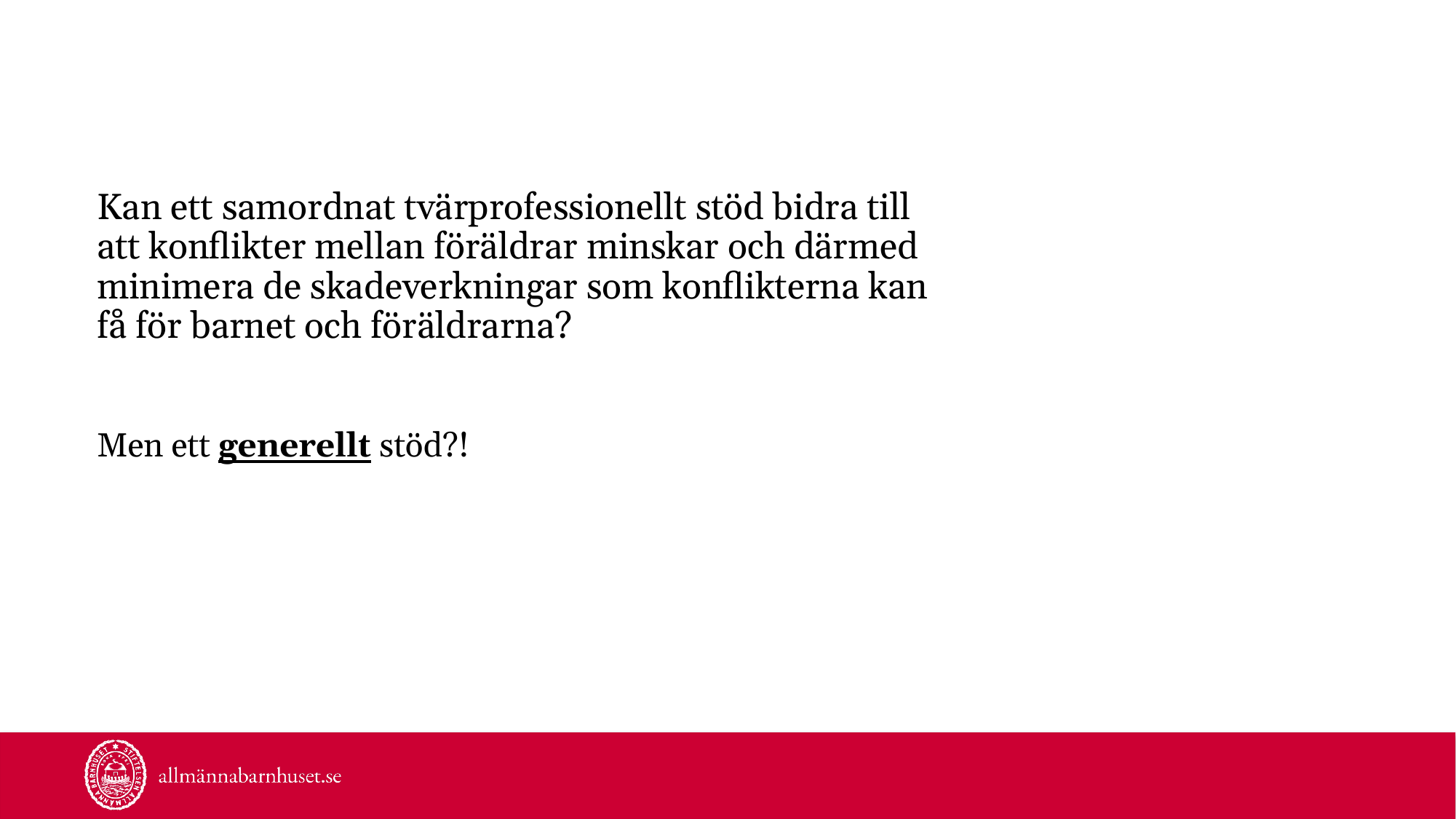

11
#
Kan ett samordnat tvärprofessionellt stöd bidra till
att konflikter mellan föräldrar minskar och därmed
minimera de skadeverkningar som konflikterna kan
få för barnet och föräldrarna?

Men ett generellt stöd?!